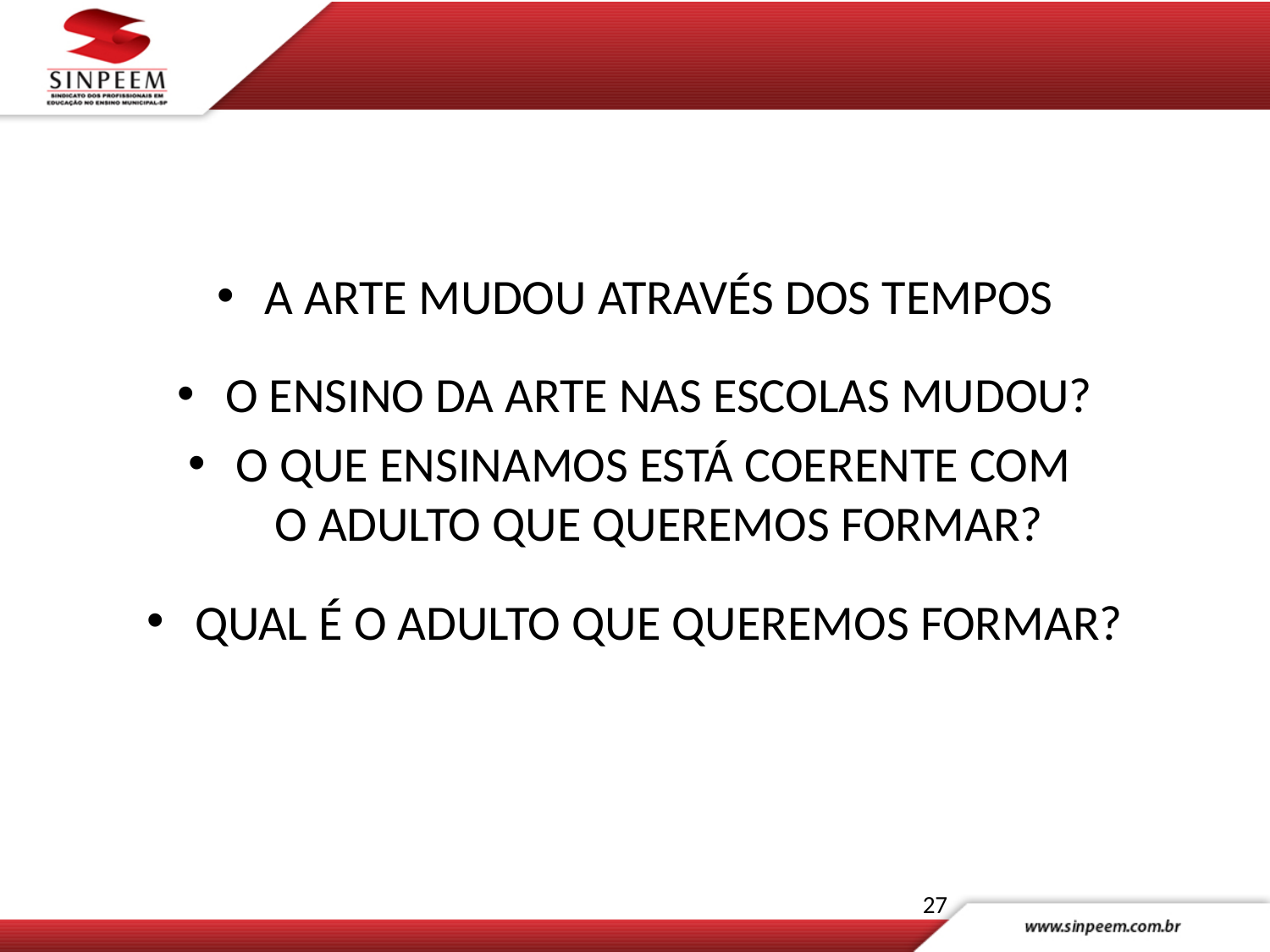

A ARTE MUDOU ATRAVÉS DOS TEMPOS
O ENSINO DA ARTE NAS ESCOLAS MUDOU?
O QUE ENSINAMOS ESTÁ COERENTE COM
O ADULTO QUE QUEREMOS FORMAR?
QUAL É O ADULTO QUE QUEREMOS FORMAR?
27